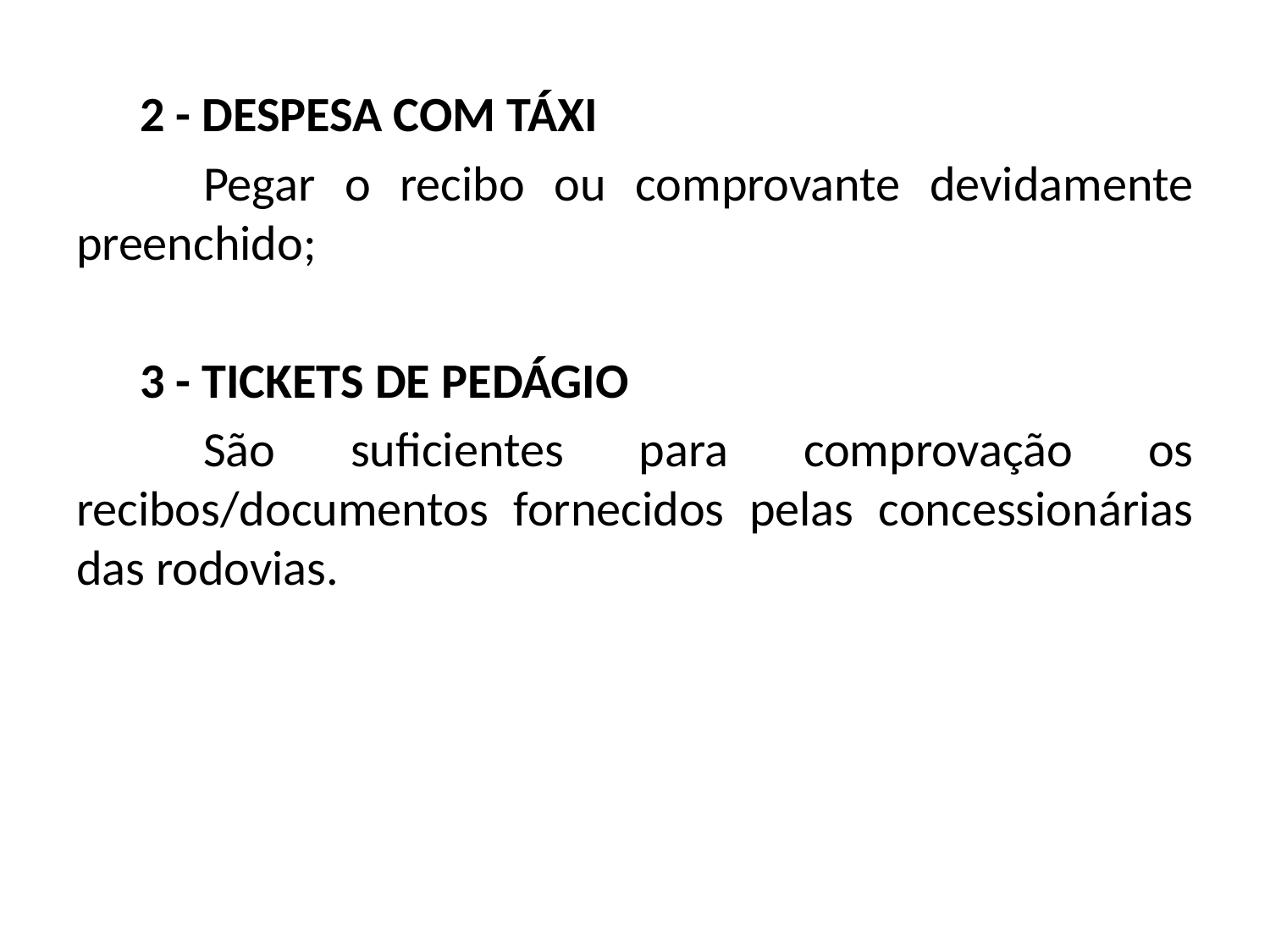

2 - DESPESA COM TÁXI
	Pegar o recibo ou comprovante devidamente preenchido;

3 - TICKETS DE PEDÁGIO
	São suficientes para comprovação os recibos/documentos fornecidos pelas concessionárias das rodovias.